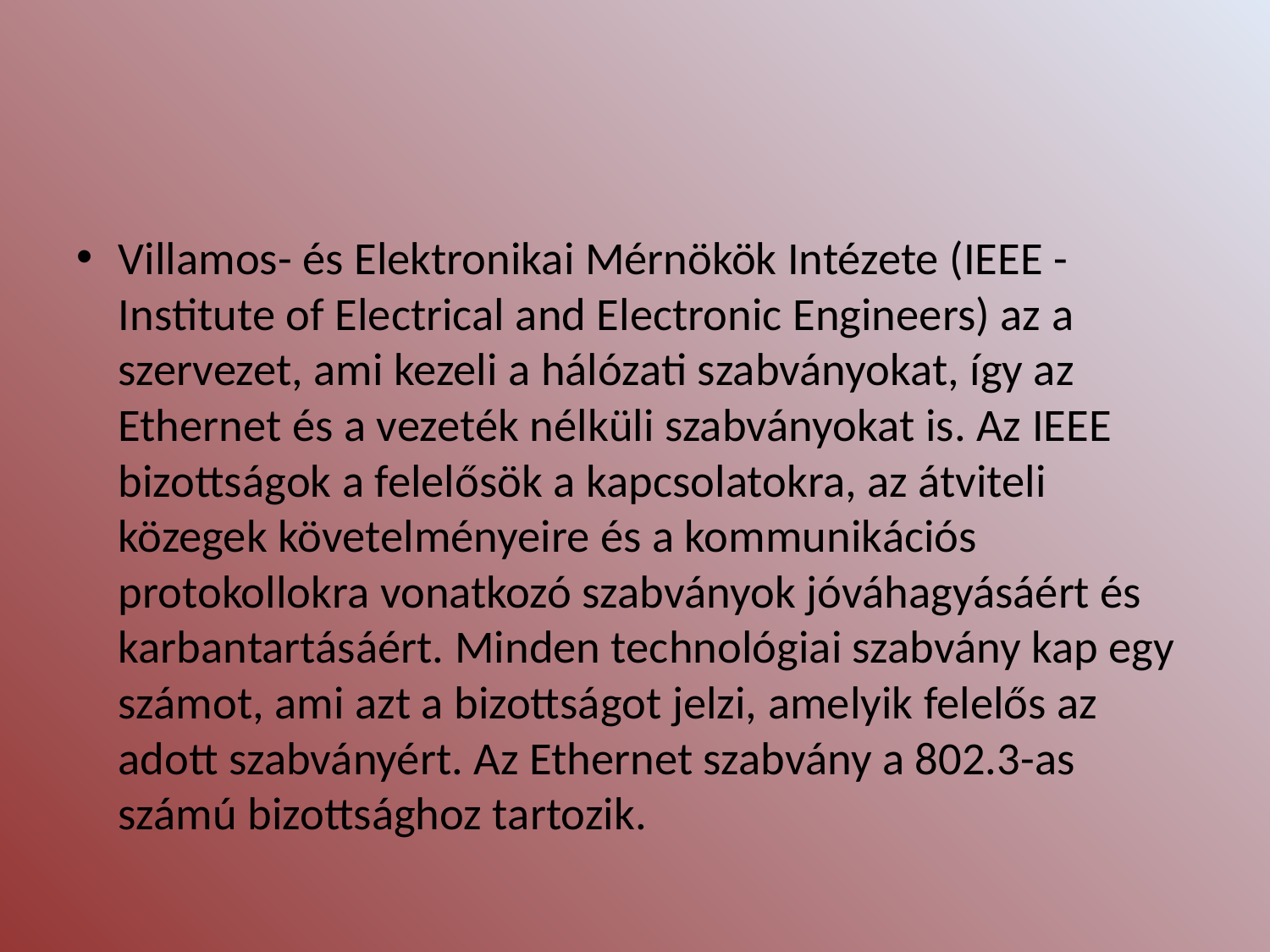

#
Villamos- és Elektronikai Mérnökök Intézete (IEEE - Institute of Electrical and Electronic Engineers) az a szervezet, ami kezeli a hálózati szabványokat, így az Ethernet és a vezeték nélküli szabványokat is. Az IEEE bizottságok a felelősök a kapcsolatokra, az átviteli közegek követelményeire és a kommunikációs protokollokra vonatkozó szabványok jóváhagyásáért és karbantartásáért. Minden technológiai szabvány kap egy számot, ami azt a bizottságot jelzi, amelyik felelős az adott szabványért. Az Ethernet szabvány a 802.3-as számú bizottsághoz tartozik.